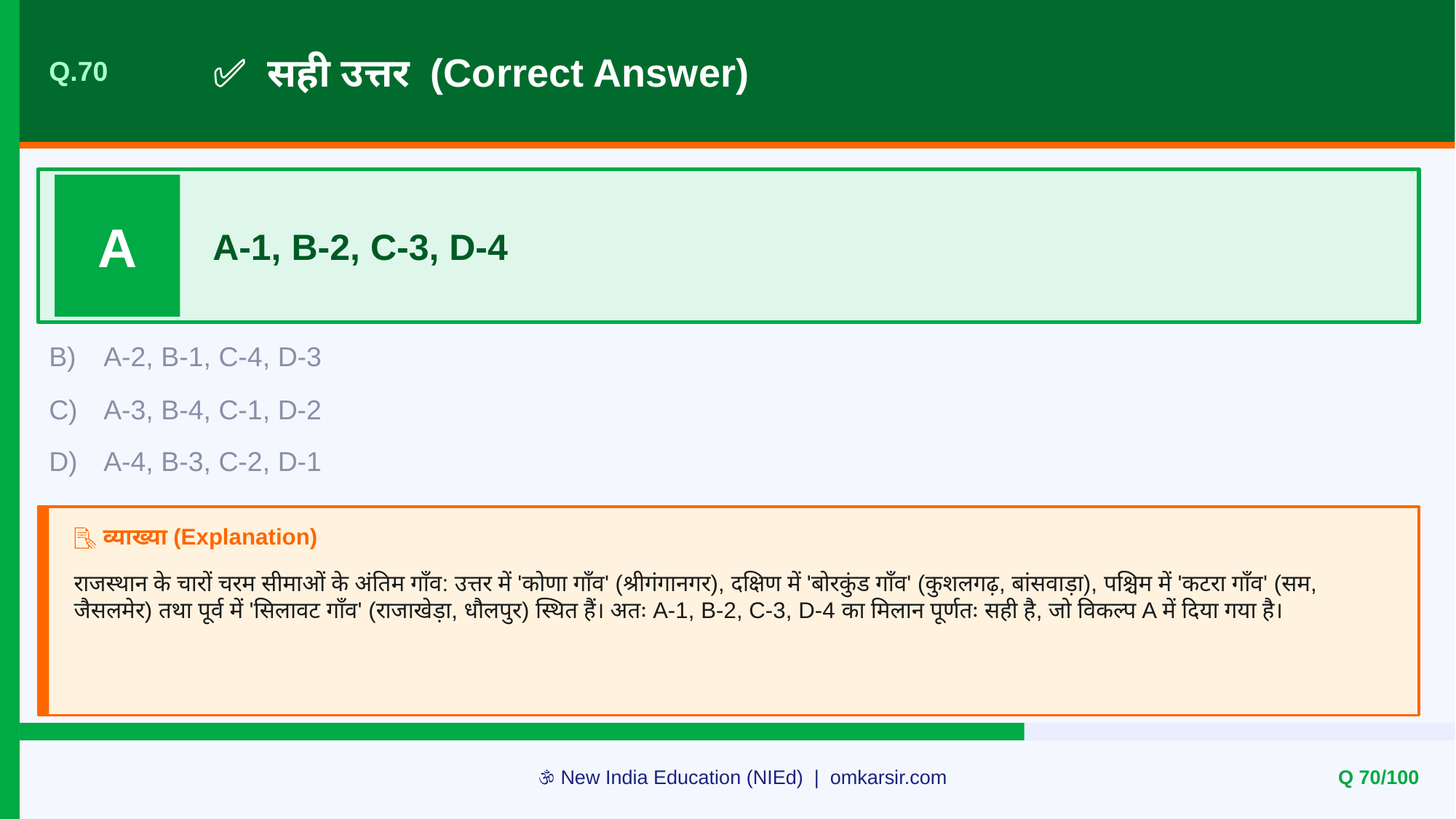

✅  सही उत्तर  (Correct Answer)
Q.70

A
A-1, B-2, C-3, D-4
B)
A-2, B-1, C-4, D-3
C)
A-3, B-4, C-1, D-2
D)
A-4, B-3, C-2, D-1

📝 व्याख्या (Explanation)
राजस्थान के चारों चरम सीमाओं के अंतिम गाँव: उत्तर में 'कोणा गाँव' (श्रीगंगानगर), दक्षिण में 'बोरकुंड गाँव' (कुशलगढ़, बांसवाड़ा), पश्चिम में 'कटरा गाँव' (सम, जैसलमेर) तथा पूर्व में 'सिलावट गाँव' (राजाखेड़ा, धौलपुर) स्थित हैं। अतः A-1, B-2, C-3, D-4 का मिलान पूर्णतः सही है, जो विकल्प A में दिया गया है।

🕉️ New India Education (NIEd)  |  omkarsir.com
Q 70/100